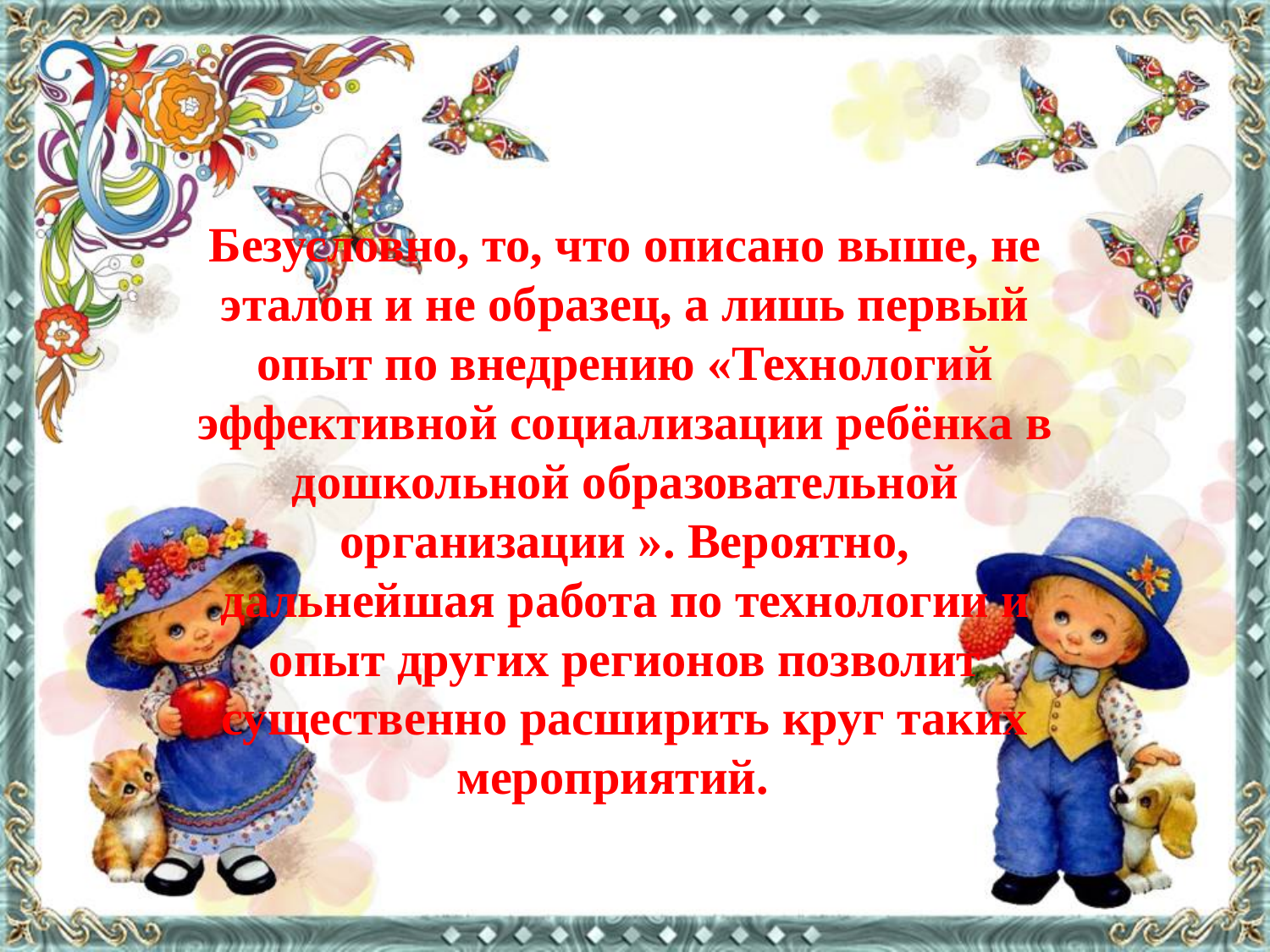

Безусловно, то, что описано выше, не эталон и не образец, а лишь первый опыт по внедрению «Технологий эффективной социализации ребёнка в дошкольной образовательной организации ». Вероятно, дальнейшая работа по технологии и опыт других регионов позволит существенно расширить круг таких мероприятий.